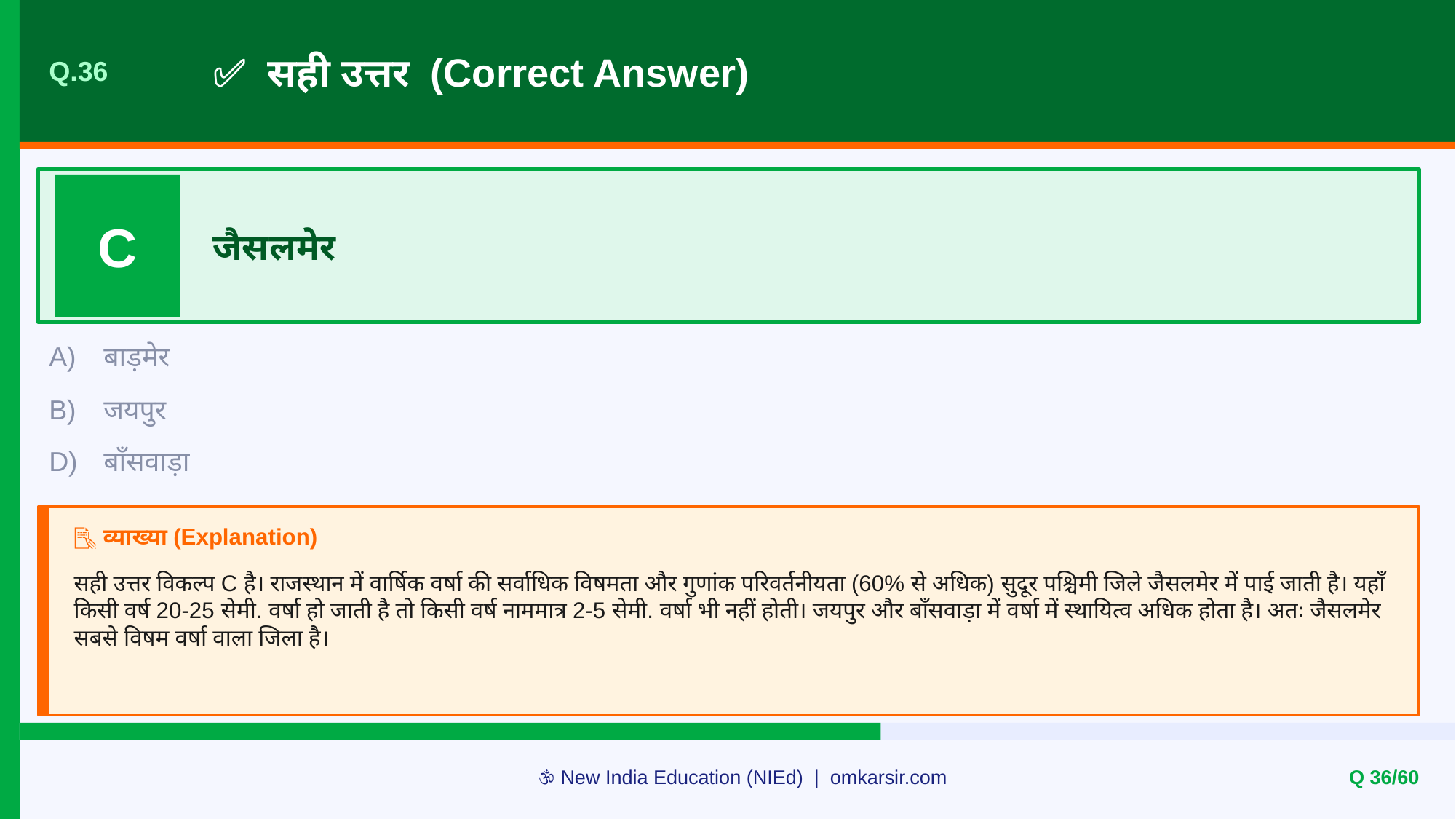

✅  सही उत्तर  (Correct Answer)
Q.36

C
जैसलमेर
A)
बाड़मेर
B)
जयपुर
D)
बाँसवाड़ा

📝 व्याख्या (Explanation)
सही उत्तर विकल्प C है। राजस्थान में वार्षिक वर्षा की सर्वाधिक विषमता और गुणांक परिवर्तनीयता (60% से अधिक) सुदूर पश्चिमी जिले जैसलमेर में पाई जाती है। यहाँ किसी वर्ष 20-25 सेमी. वर्षा हो जाती है तो किसी वर्ष नाममात्र 2-5 सेमी. वर्षा भी नहीं होती। जयपुर और बाँसवाड़ा में वर्षा में स्थायित्व अधिक होता है। अतः जैसलमेर सबसे विषम वर्षा वाला जिला है।

🕉️ New India Education (NIEd)  |  omkarsir.com
Q 36/60